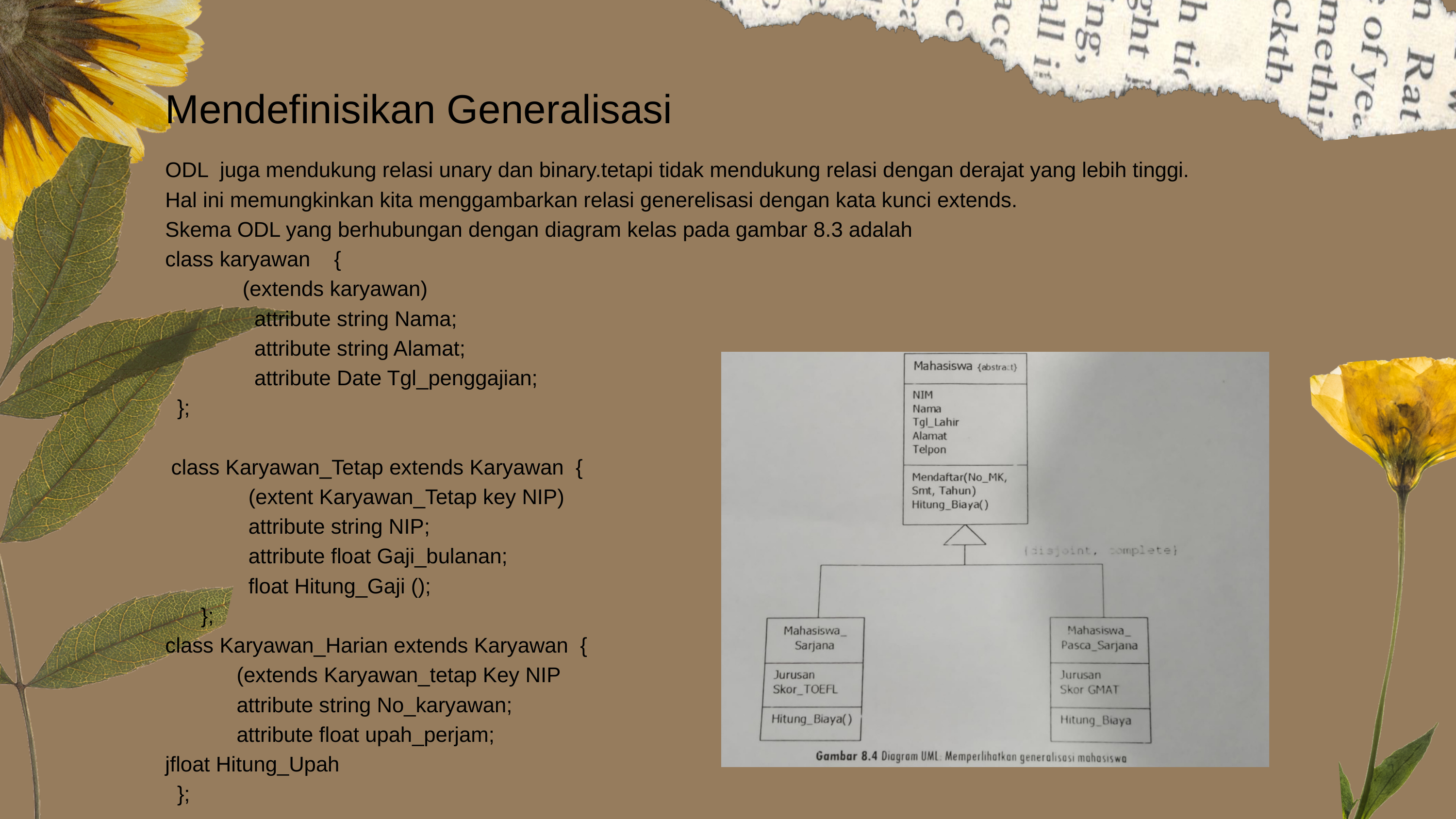

Mendefinisikan Generalisasi

ODL  juga mendukung relasi unary dan binary.tetapi tidak mendukung relasi dengan derajat yang lebih tinggi.
Hal ini memungkinkan kita menggambarkan relasi generelisasi dengan kata kunci extends.
Skema ODL yang berhubungan dengan diagram kelas pada gambar 8.3 adalah
class karyawan    {
             (extends karyawan)
               attribute string Nama;
               attribute string Alamat;
               attribute Date Tgl_penggajian;
  };

 class Karyawan_Tetap extends Karyawan  {
              (extent Karyawan_Tetap key NIP)
              attribute string NIP;
              attribute float Gaji_bulanan;
              float Hitung_Gaji ();
      };
class Karyawan_Harian extends Karyawan  {
            (extends Karyawan_tetap Key NIP
            attribute string No_karyawan;
            attribute float upah_perjam;
jfloat Hitung_Upah
  };